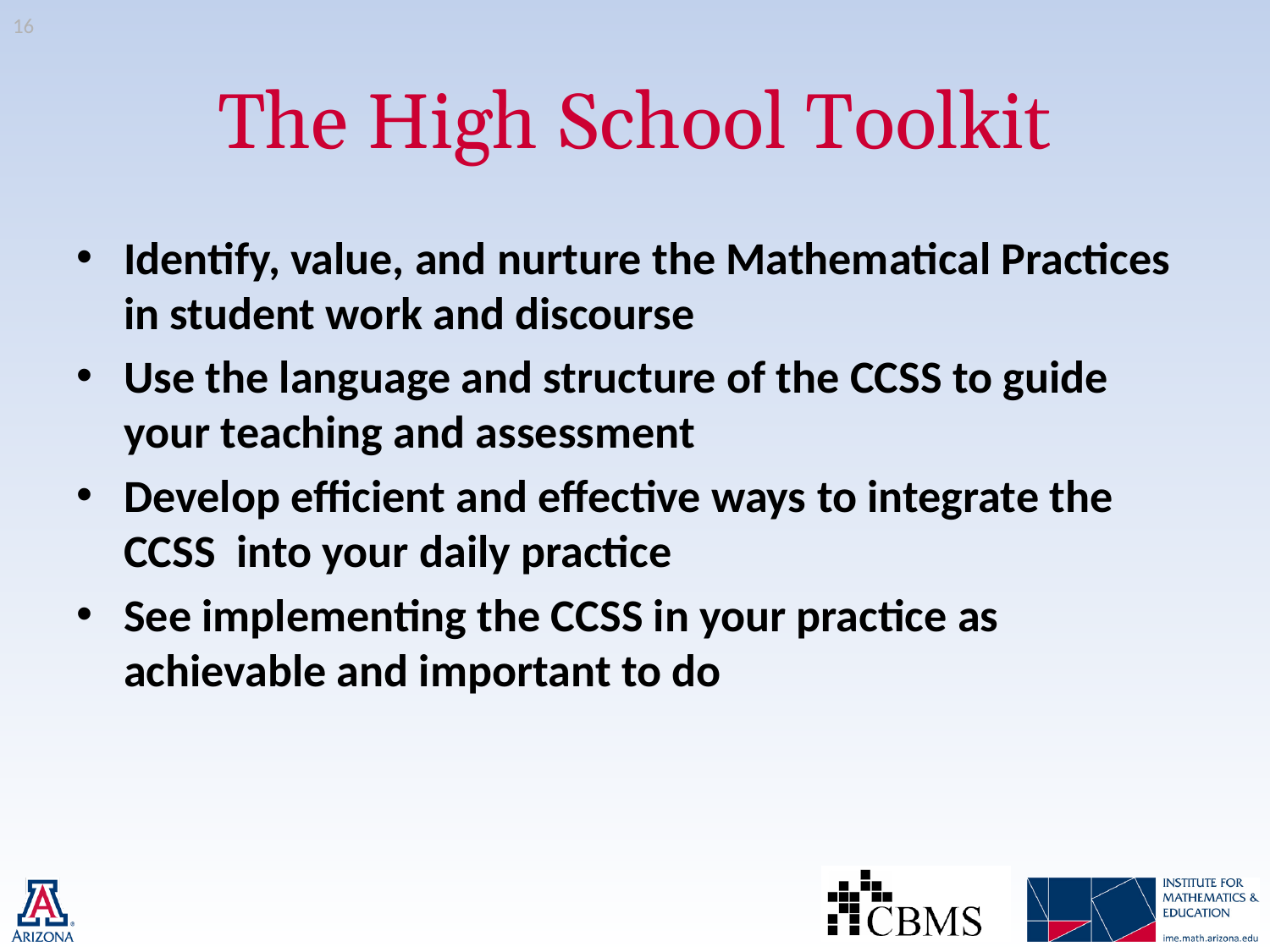

16
# The High School Toolkit
Identify, value, and nurture the Mathematical Practices in student work and discourse
Use the language and structure of the CCSS to guide your teaching and assessment
Develop efficient and effective ways to integrate the CCSS  into your daily practice
See implementing the CCSS in your practice as achievable and important to do